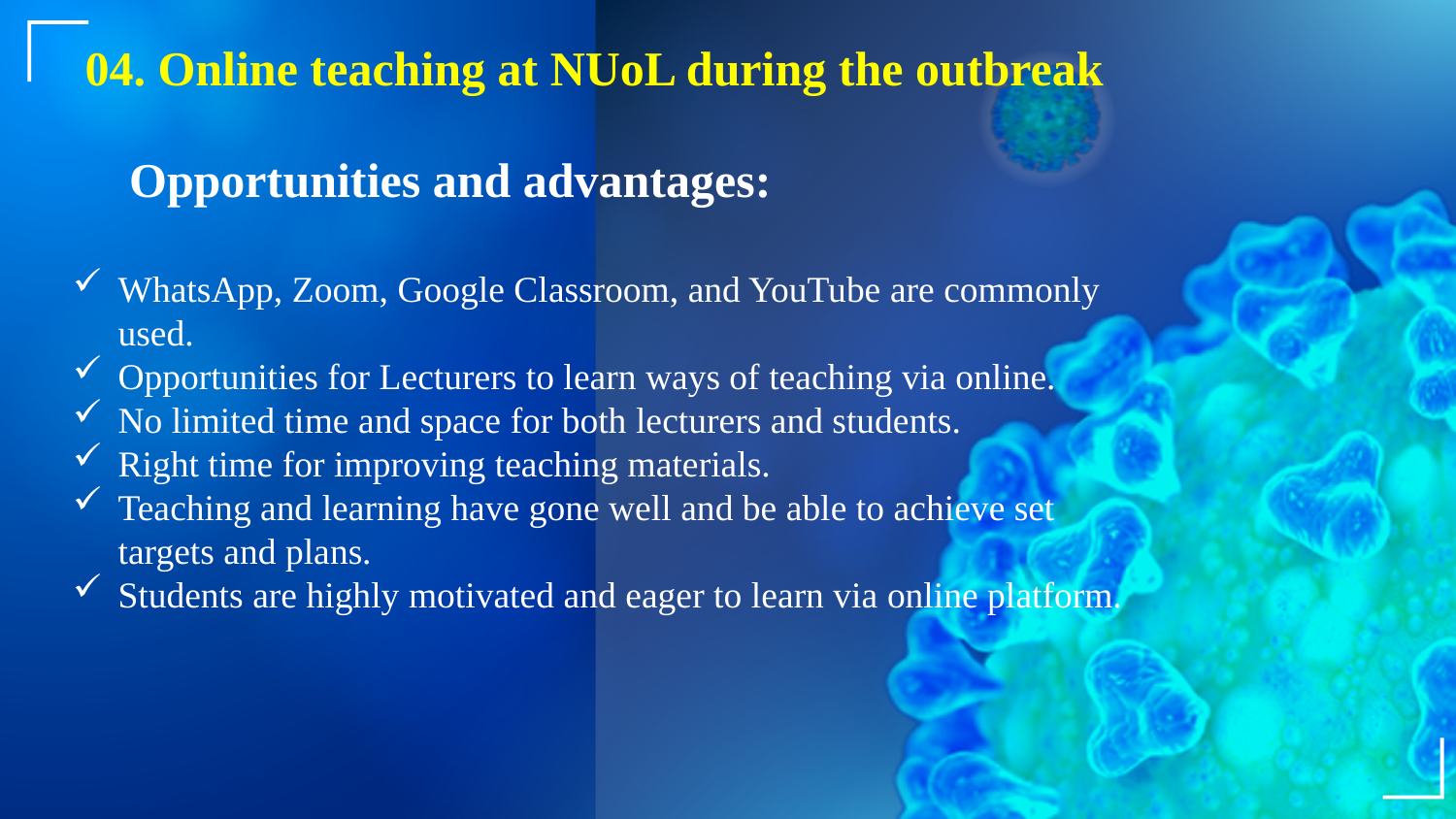

04. Online teaching at NUoL during the outbreak

Opportunities and advantages:

WhatsApp, Zoom, Google Classroom, and YouTube are commonly used.
Opportunities for Lecturers to learn ways of teaching via online.
No limited time and space for both lecturers and students.
Right time for improving teaching materials.
Teaching and learning have gone well and be able to achieve set targets and plans.
Students are highly motivated and eager to learn via online platform.